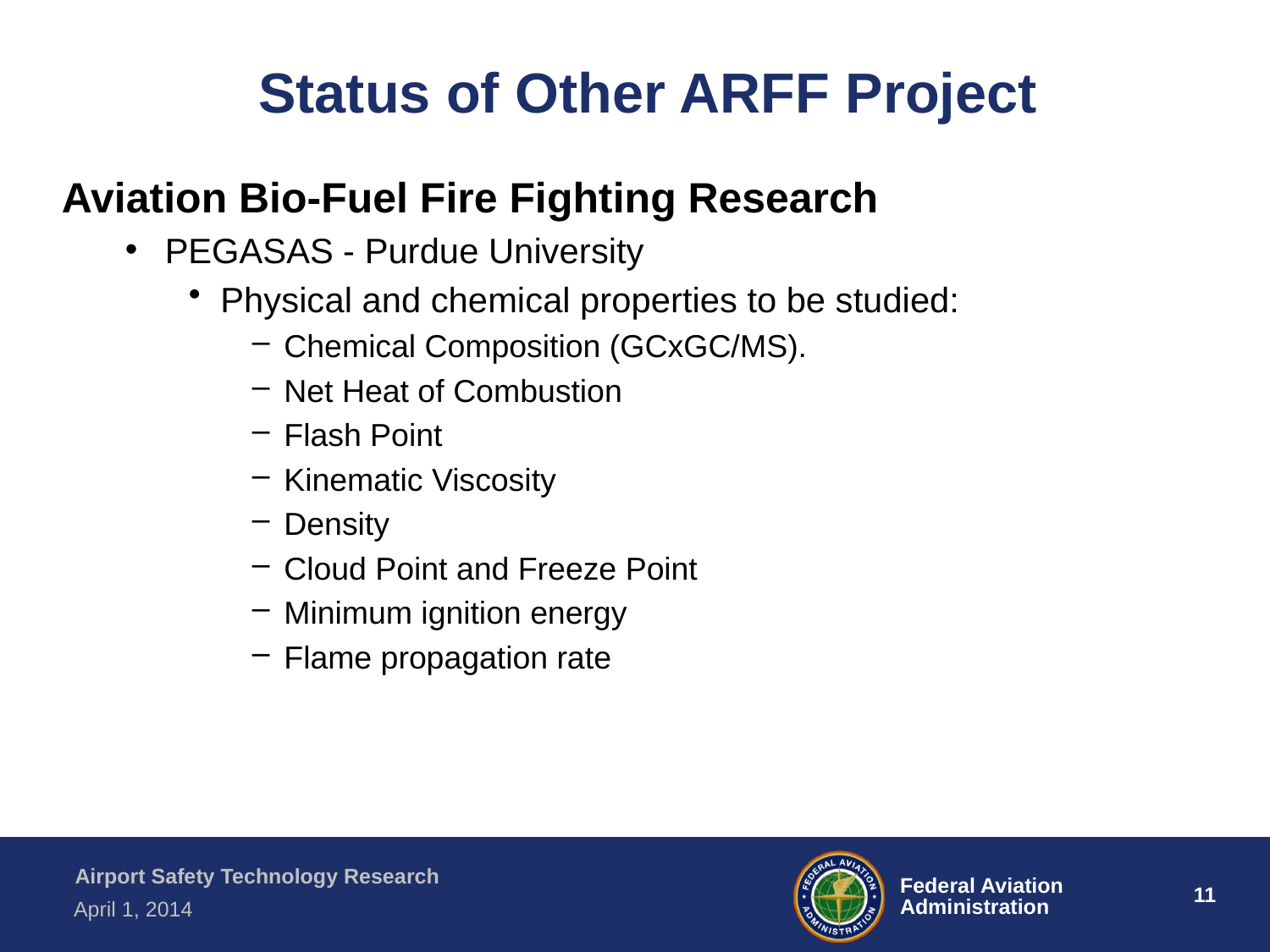

# Status of Other ARFF Project
Aviation Bio-Fuel Fire Fighting Research
PEGASAS - Purdue University
Physical and chemical properties to be studied:
Chemical Composition (GCxGC/MS).
Net Heat of Combustion
Flash Point
Kinematic Viscosity
Density
Cloud Point and Freeze Point
Minimum ignition energy
Flame propagation rate